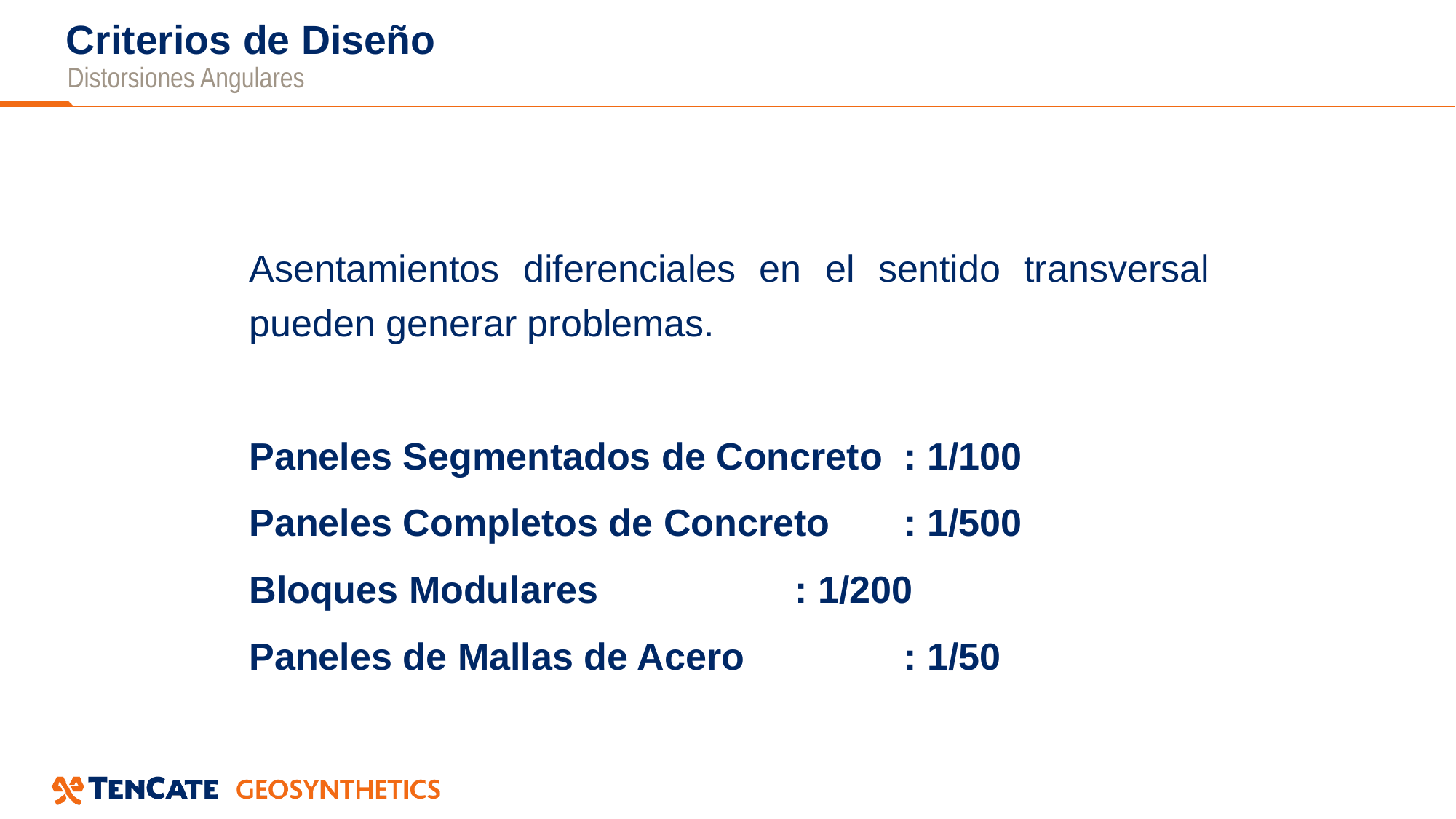

# Criterios de Diseño
Distorsiones Angulares
Asentamientos diferenciales en el sentido transversal pueden generar problemas.

Paneles Segmentados de Concreto	: 1/100
Paneles Completos de Concreto	: 1/500
Bloques Modulares		: 1/200
Paneles de Mallas de Acero		: 1/50